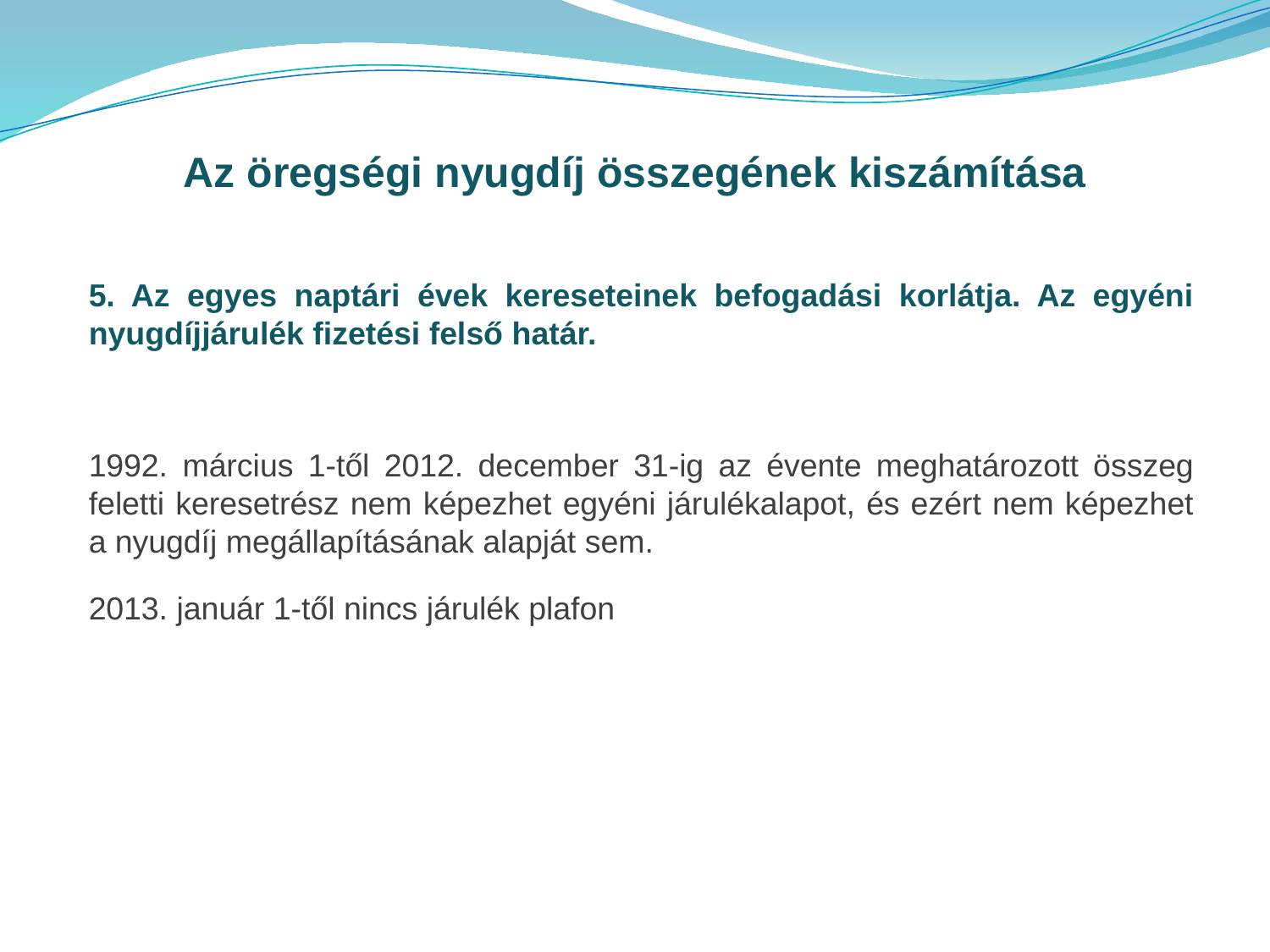

Az öregségi nyugdíj összegének kiszámítása
5. Az egyes naptári évek kereseteinek befogadási korlátja. Az egyéni nyugdíjjárulék fizetési felső határ.

1992. március 1-től 2012. december 31-ig az évente meghatározott összeg feletti keresetrész nem képezhet egyéni járulékalapot, és ezért nem képezhet a nyugdíj megállapításának alapját sem.
2013. január 1-től nincs járulék plafon